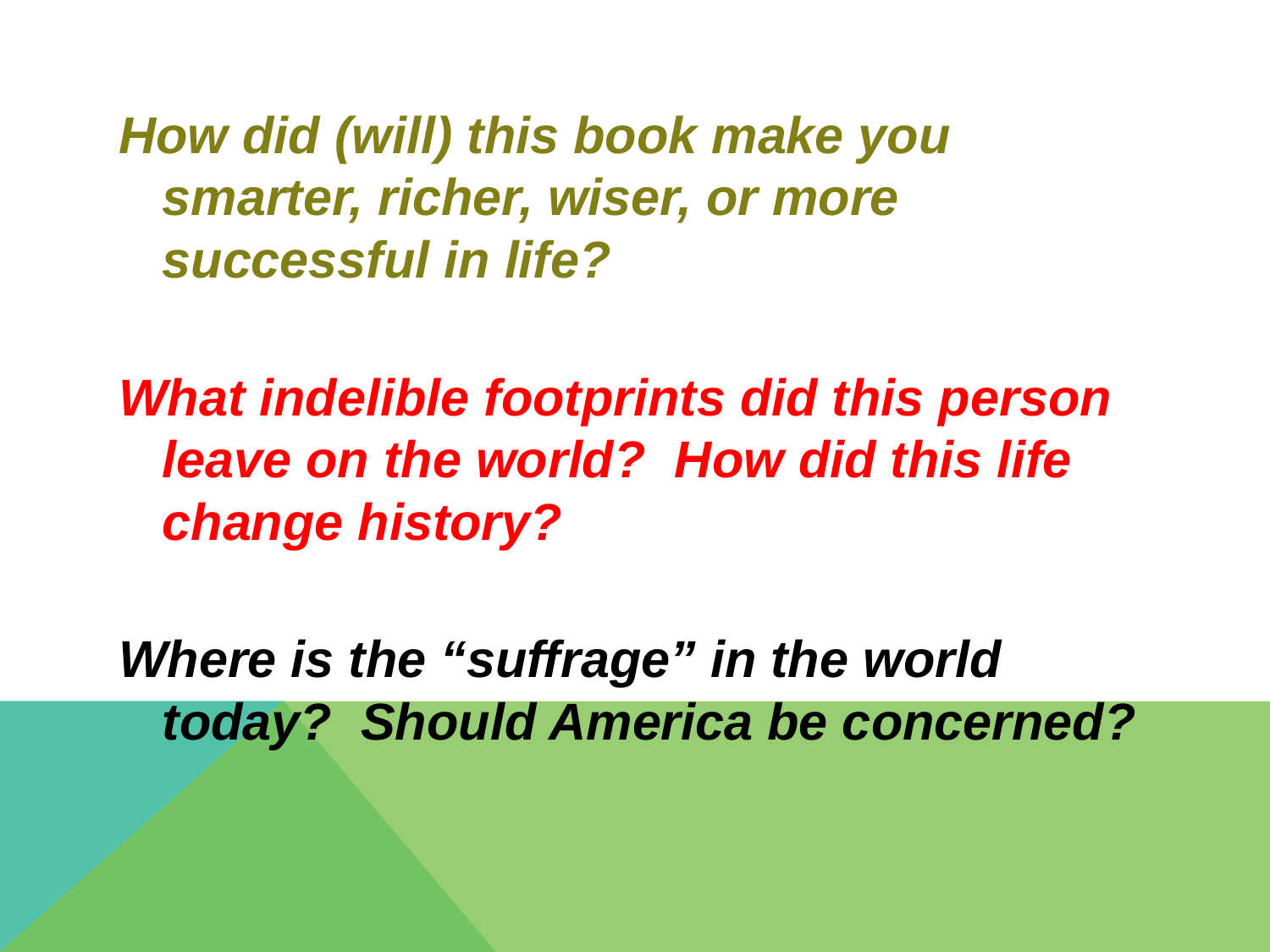

How did (will) this book make you smarter, richer, wiser, or more successful in life?
What indelible footprints did this person leave on the world?  How did this life change history?
Where is the “suffrage” in the world today?  Should America be concerned?